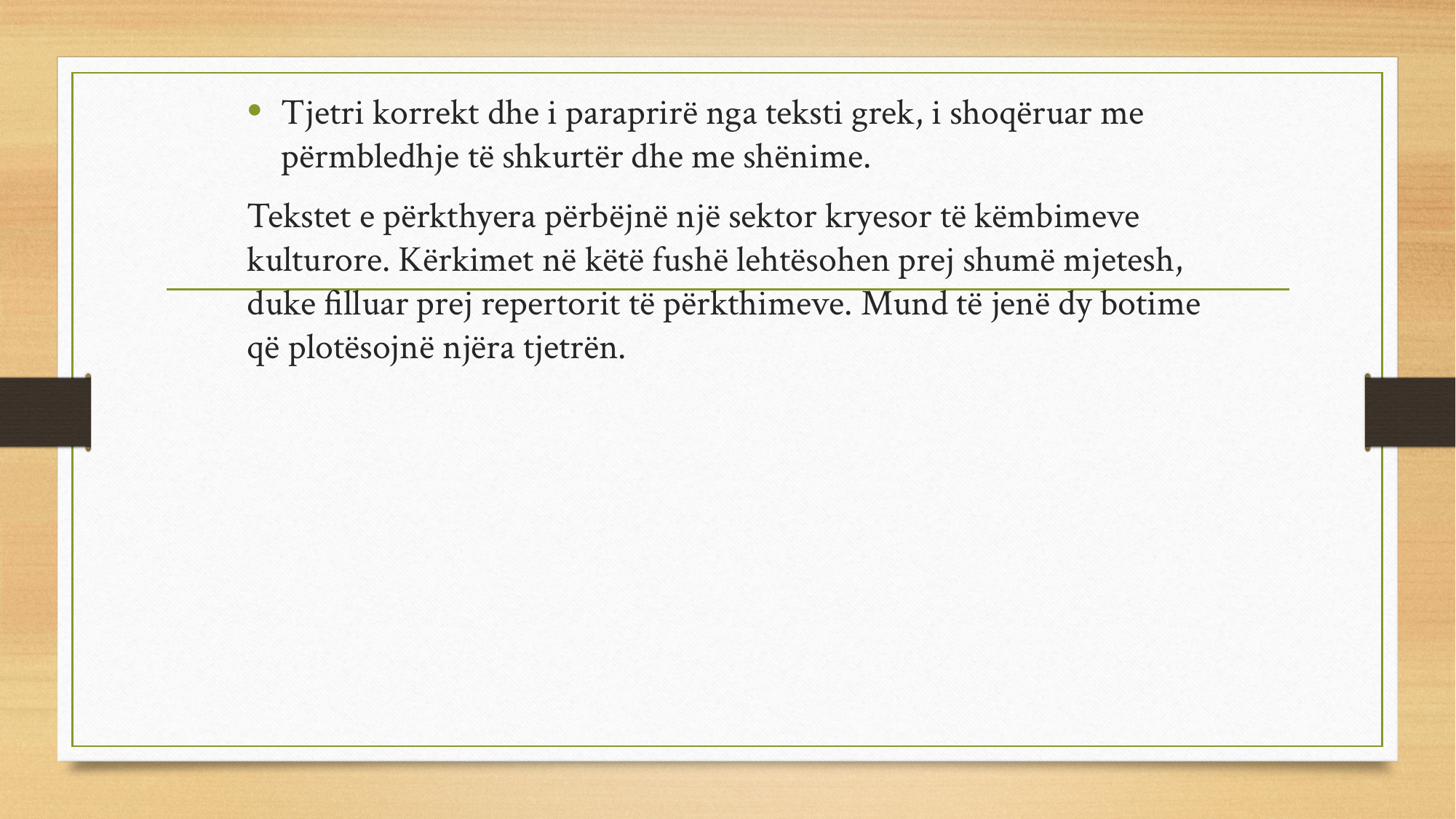

Tjetri korrekt dhe i paraprirë nga teksti grek, i shoqëruar me përmbledhje të shkurtër dhe me shënime.
Tekstet e përkthyera përbëjnë një sektor kryesor të këmbimeve kulturore. Kërkimet në këtë fushë lehtësohen prej shumë mjetesh, duke filluar prej repertorit të përkthimeve. Mund të jenë dy botime që plotësojnë njëra tjetrën.